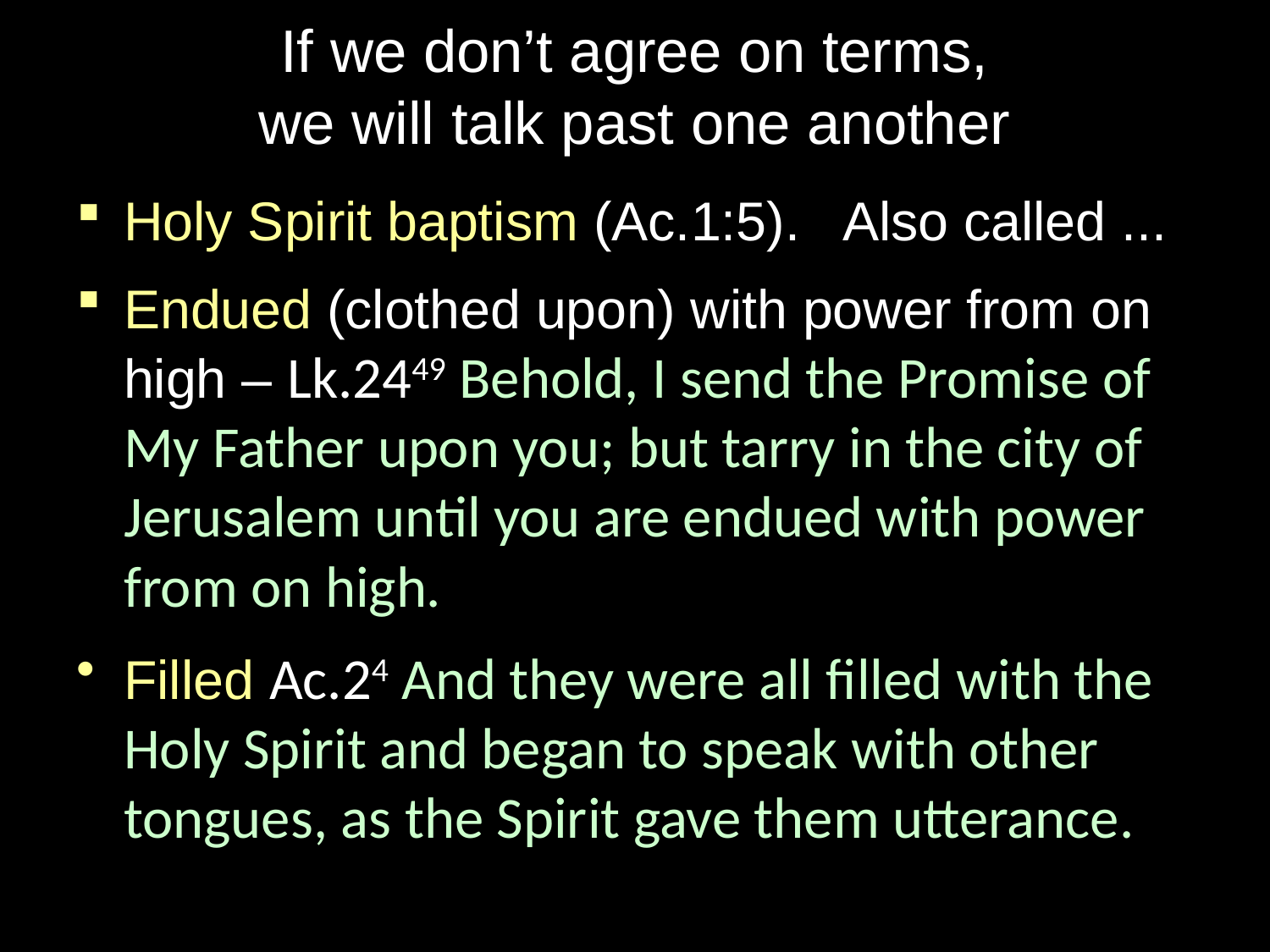

# If we don’t agree on terms, we will talk past one another
Holy Spirit baptism (Ac.1:5).   Also called ...
Endued (clothed upon) with power from on high – Lk.2449 Behold, I send the Promise of My Father upon you; but tarry in the city of Jerusalem until you are endued with power from on high.
Filled Ac.24 And they were all filled with the Holy Spirit and began to speak with other tongues, as the Spirit gave them utterance.